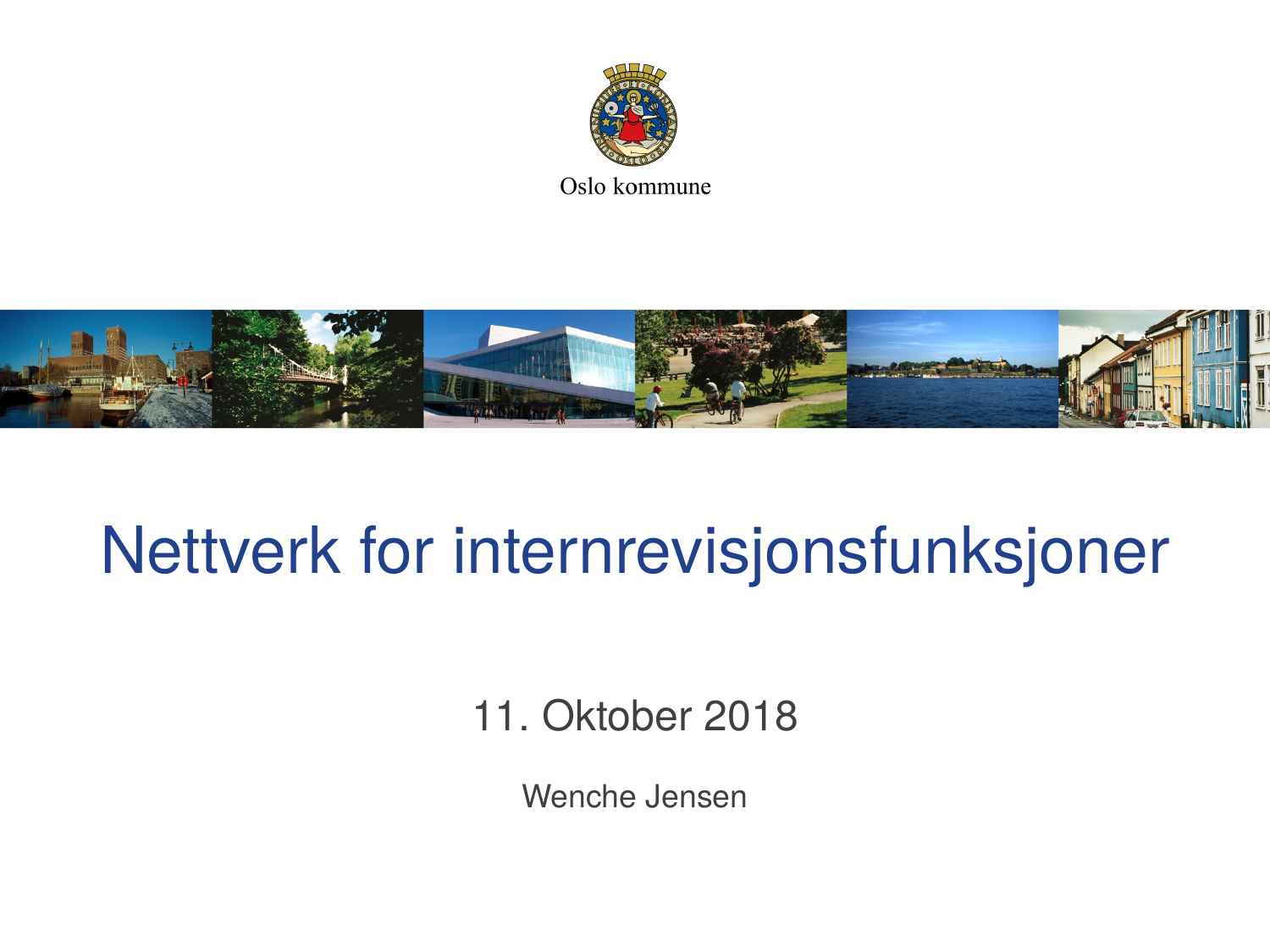

# Nettverk for internrevisjonsfunksjoner
11. Oktober 2018

Wenche Jensen